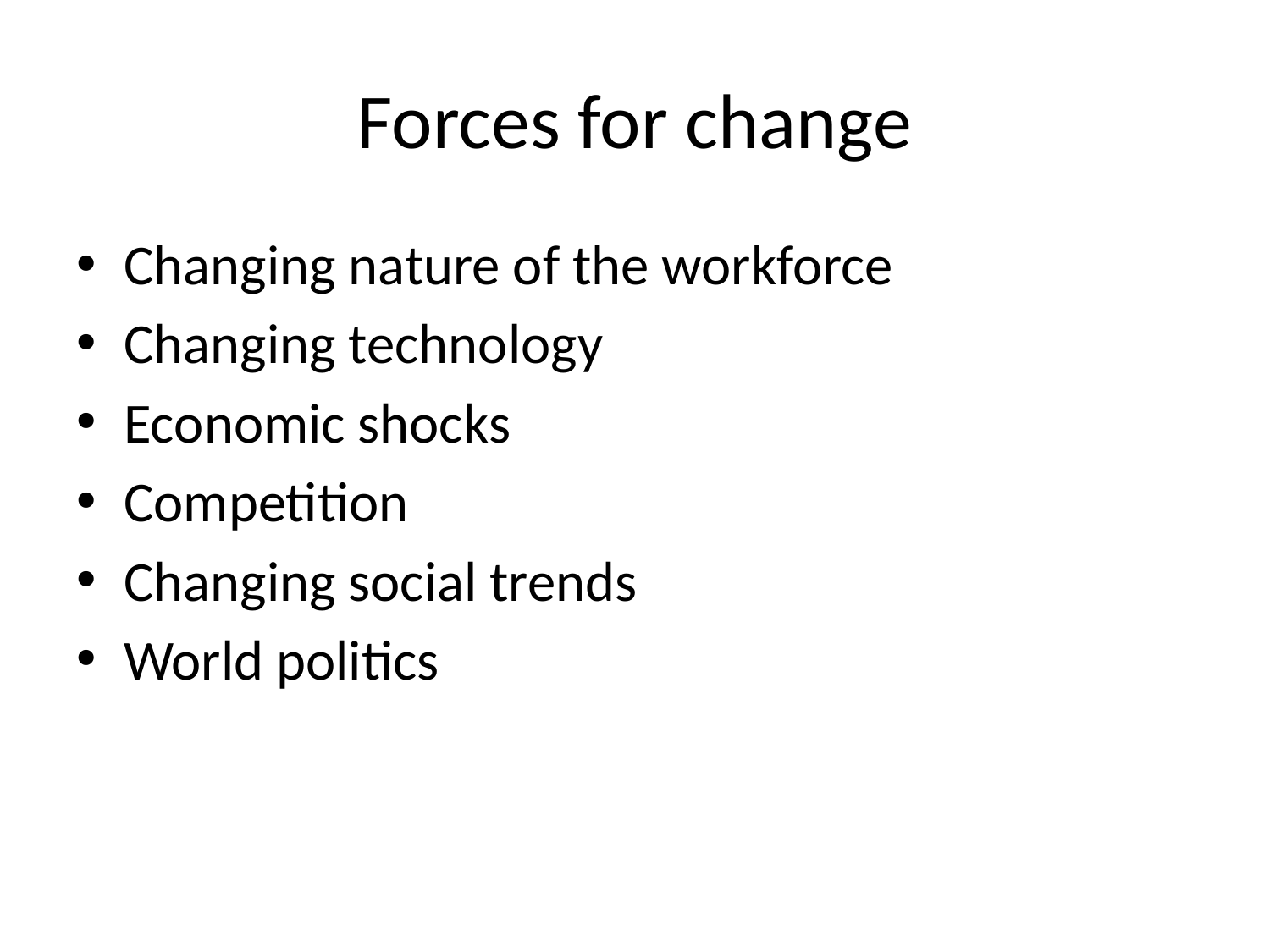

# Forces for change
Changing nature of the workforce
Changing technology
Economic shocks
Competition
Changing social trends
World politics